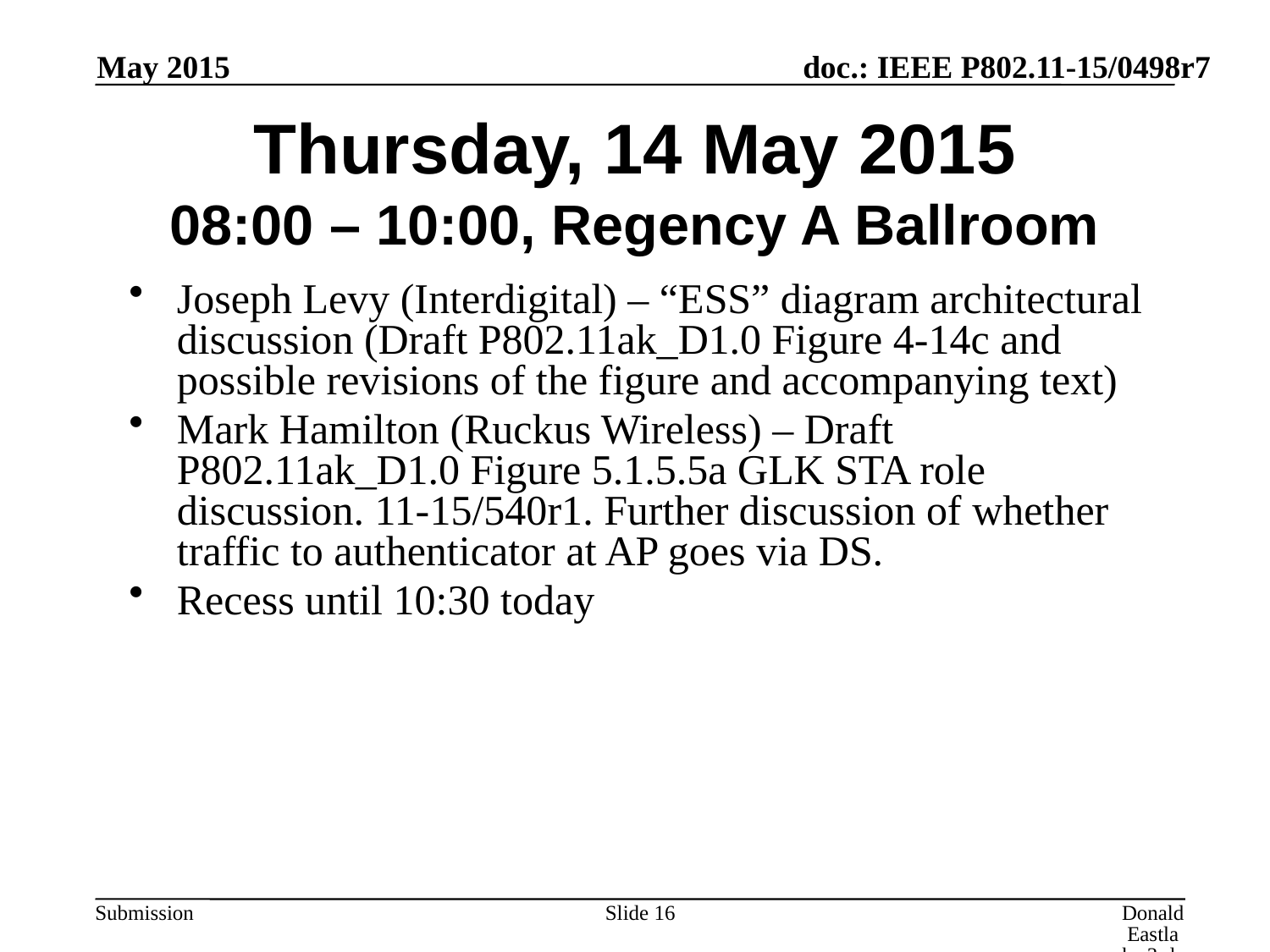

May 2015
# Thursday, 14 May 2015 08:00 – 10:00, Regency A Ballroom
Joseph Levy (Interdigital) – “ESS” diagram architectural discussion (Draft P802.11ak_D1.0 Figure 4-14c and possible revisions of the figure and accompanying text)
Mark Hamilton (Ruckus Wireless) – Draft P802.11ak_D1.0 Figure 5.1.5.5a GLK STA role discussion. 11-15/540r1. Further discussion of whether traffic to authenticator at AP goes via DS.
Recess until 10:30 today

Slide 16
Donald Eastlake 3rd, Huawei Technologies